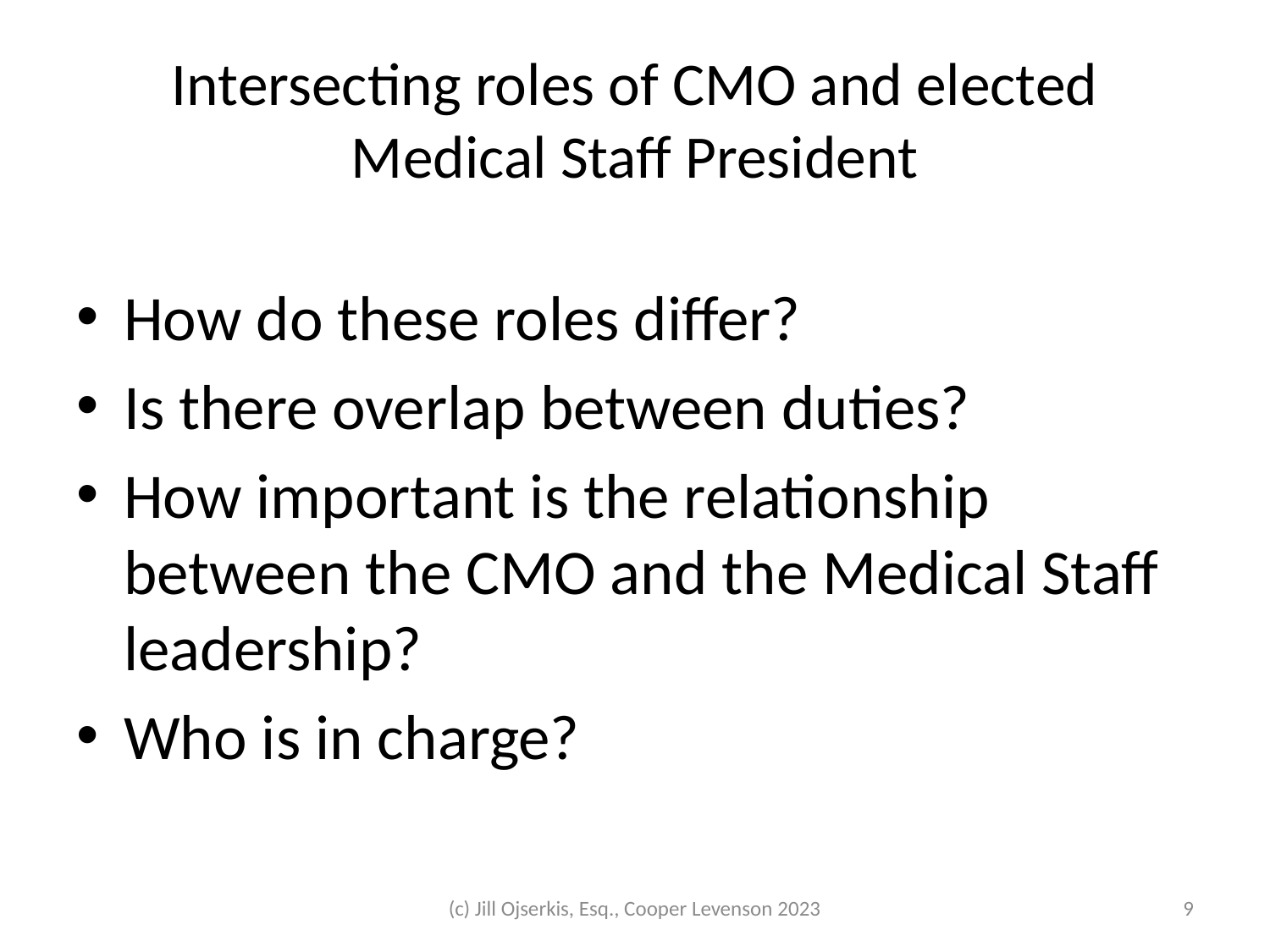

# Intersecting roles of CMO and elected Medical Staff President
How do these roles differ?
Is there overlap between duties?
How important is the relationship between the CMO and the Medical Staff leadership?
Who is in charge?
(c) Jill Ojserkis, Esq., Cooper Levenson 2023
9